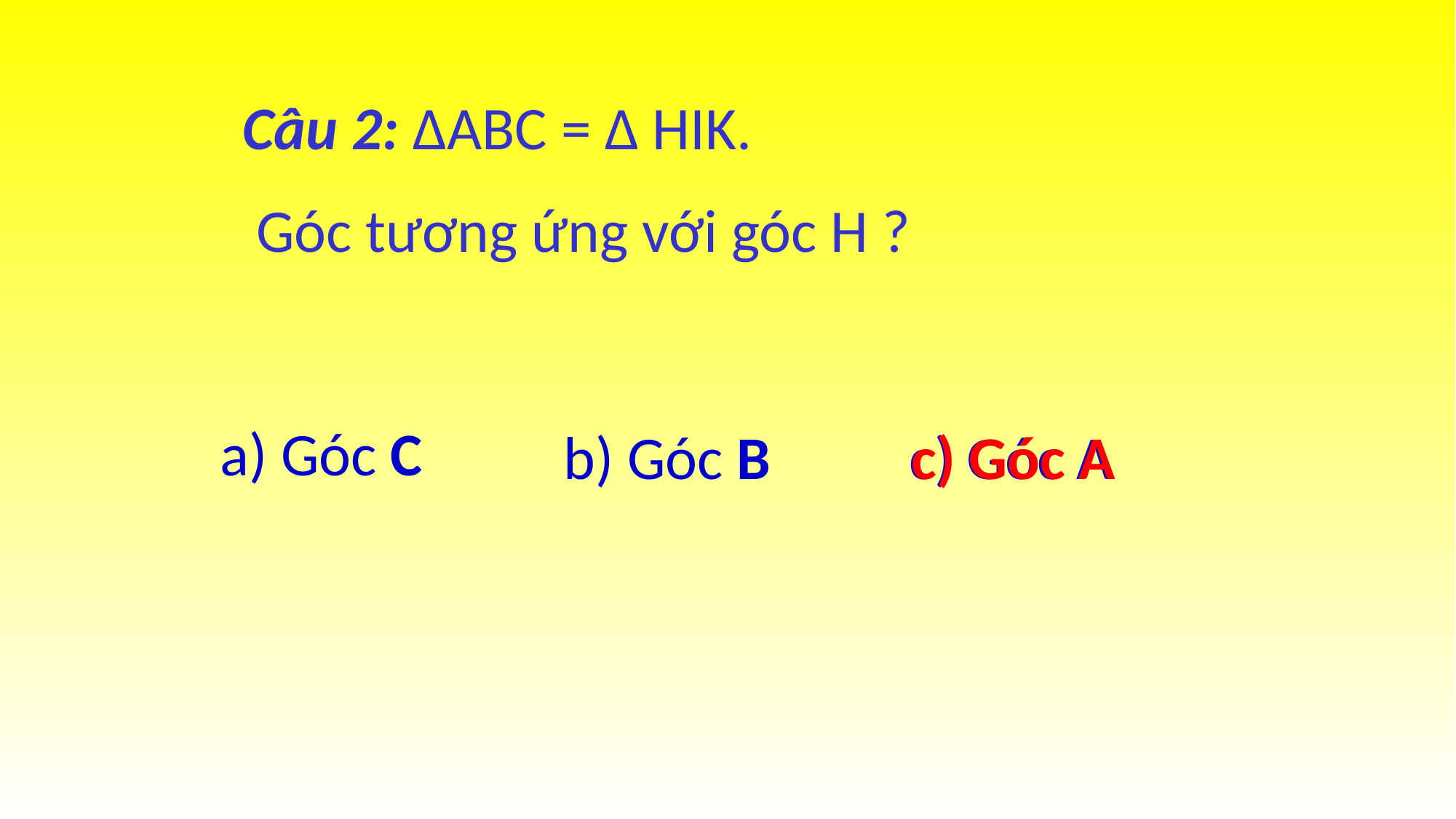

Câu 2: ∆ABC = ∆ HIK.
 Góc tương ứng với góc H ?
a) Góc C
b) Góc B
c) Góc A
c) Góc A